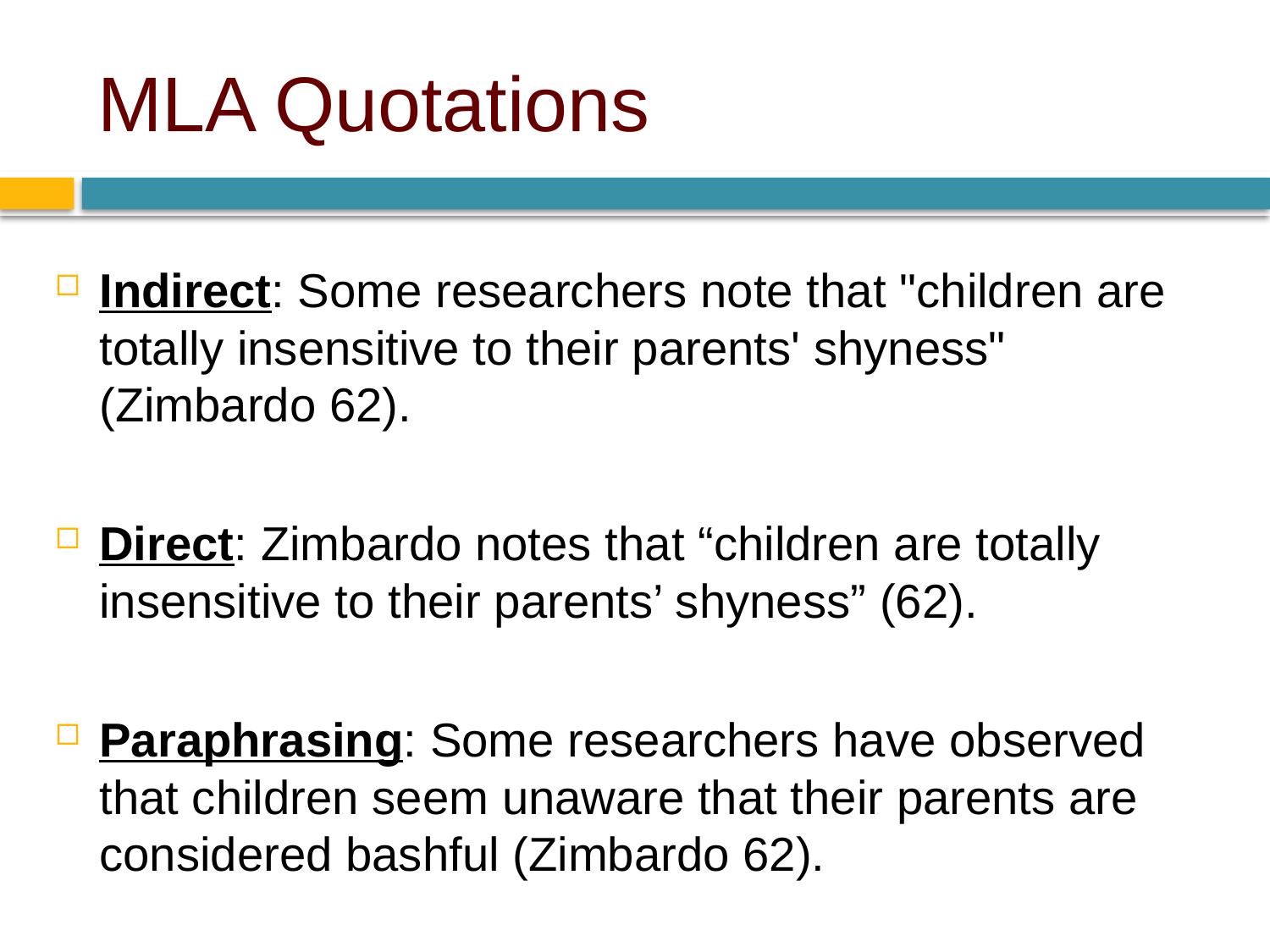

# MLA Quotations
Indirect: Some researchers note that "children are totally insensitive to their parents' shyness" (Zimbardo 62).

Direct: Zimbardo notes that “children are totally insensitive to their parents’ shyness” (62).

Paraphrasing: Some researchers have observed that children seem unaware that their parents are considered bashful (Zimbardo 62).